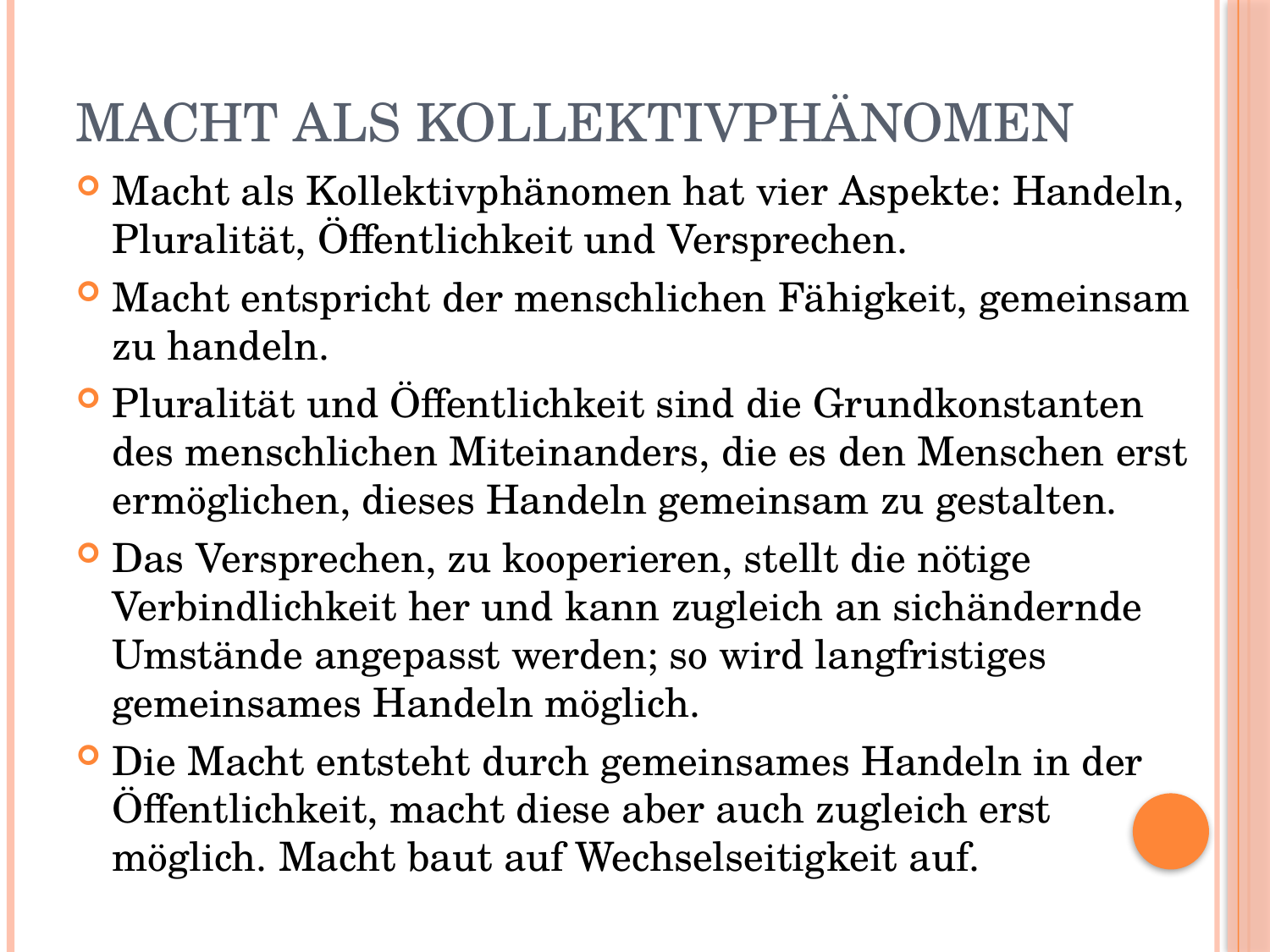

# Macht als Kollektivphänomen
Macht als Kollektivphänomen hat vier Aspekte: Handeln, Pluralität, Öffentlichkeit und Versprechen.
Macht entspricht der menschlichen Fähigkeit, gemeinsam zu handeln.
Pluralität und Öffentlichkeit sind die Grundkonstanten des menschlichen Miteinanders, die es den Menschen erst ermöglichen, dieses Handeln gemeinsam zu gestalten.
Das Versprechen, zu kooperieren, stellt die nötige Verbindlichkeit her und kann zugleich an sichändernde Umstände angepasst werden; so wird langfristiges gemeinsames Handeln möglich.
Die Macht entsteht durch gemeinsames Handeln in der Öffentlichkeit, macht diese aber auch zugleich erst möglich. Macht baut auf Wechselseitigkeit auf.